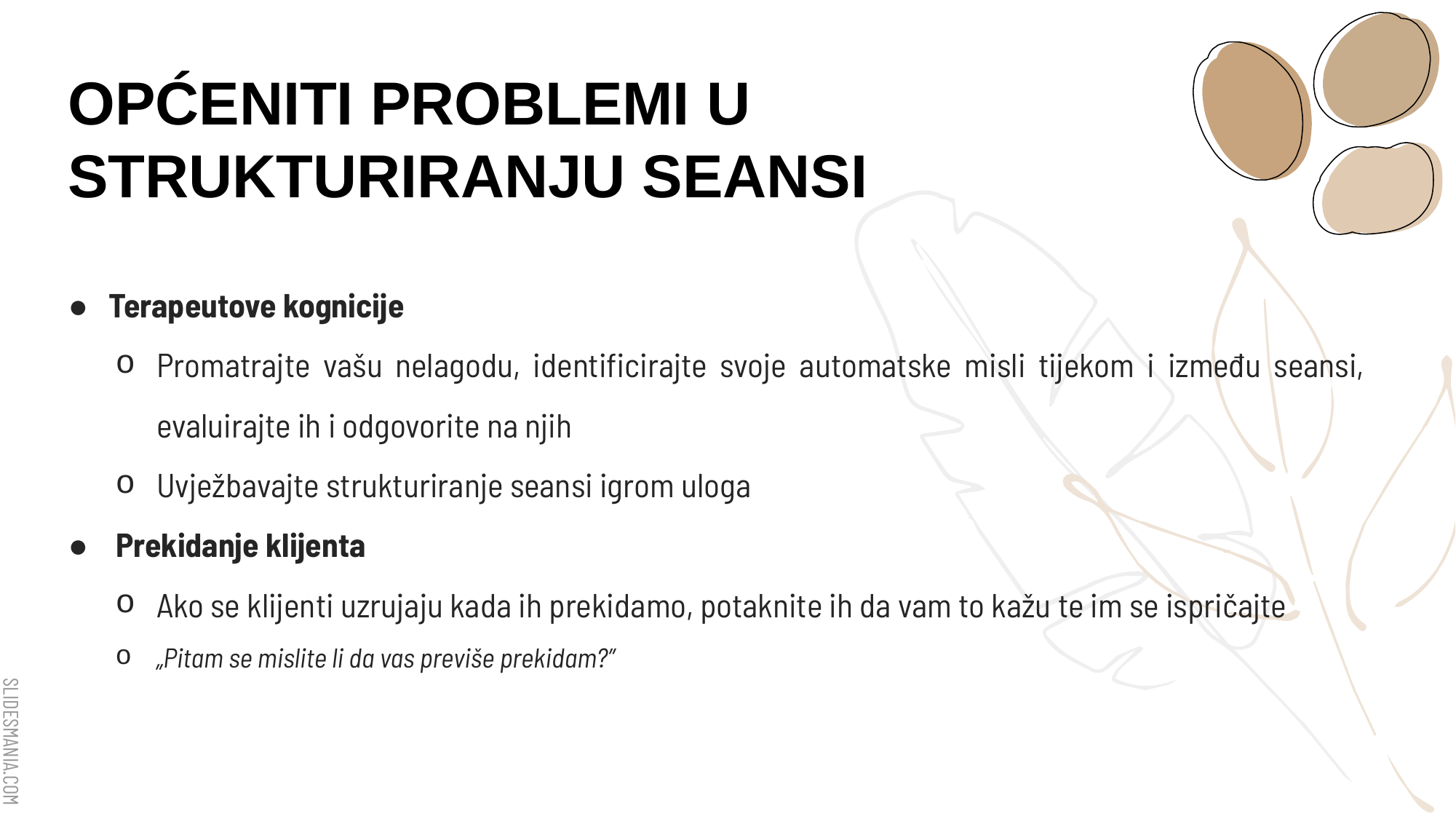

# OPĆENITI PROBLEMI U STRUKTURIRANJU SEANSI
Terapeutove kognicije
Promatrajte vašu nelagodu, identificirajte svoje automatske misli tijekom i između seansi, evaluirajte ih i odgovorite na njih
Uvježbavajte strukturiranje seansi igrom uloga
 Prekidanje klijenta
Ako se klijenti uzrujaju kada ih prekidamo, potaknite ih da vam to kažu te im se ispričajte
„Pitam se mislite li da vas previše prekidam?”